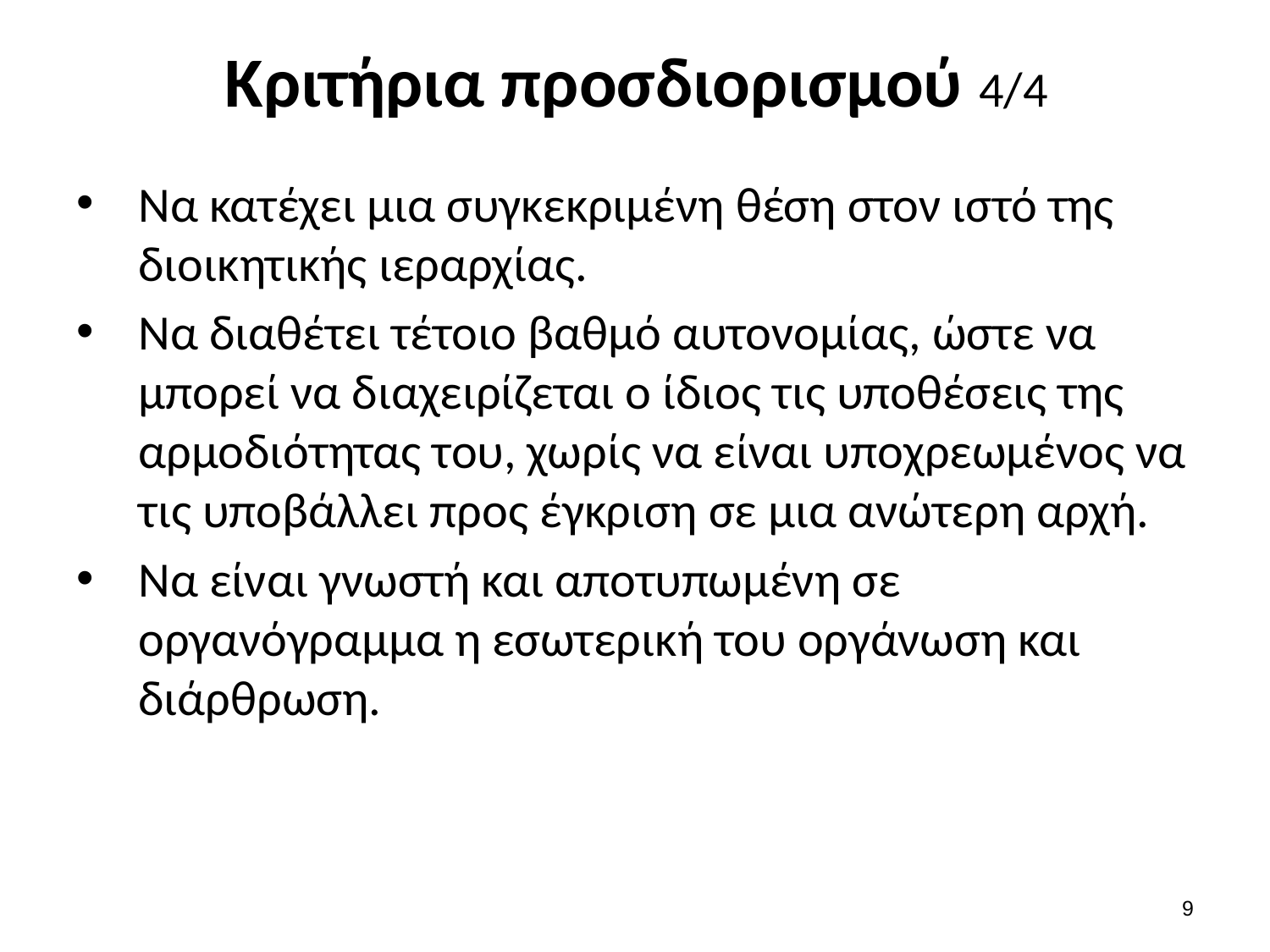

# Κριτήρια προσδιορισμού 4/4
Να κατέχει μια συγκεκριμένη θέση στον ιστό της διοικητικής ιεραρχίας.
Να διαθέτει τέτοιο βαθμό αυτονομίας, ώστε να μπορεί να διαχειρίζεται ο ίδιος τις υποθέσεις της αρμοδιότητας του, χωρίς να είναι υποχρεωμένος να τις υποβάλλει προς έγκριση σε μια ανώτερη αρχή.
Να είναι γνωστή και αποτυπωμένη σε οργανόγραμμα η εσωτερική του οργάνωση και διάρθρωση.

9